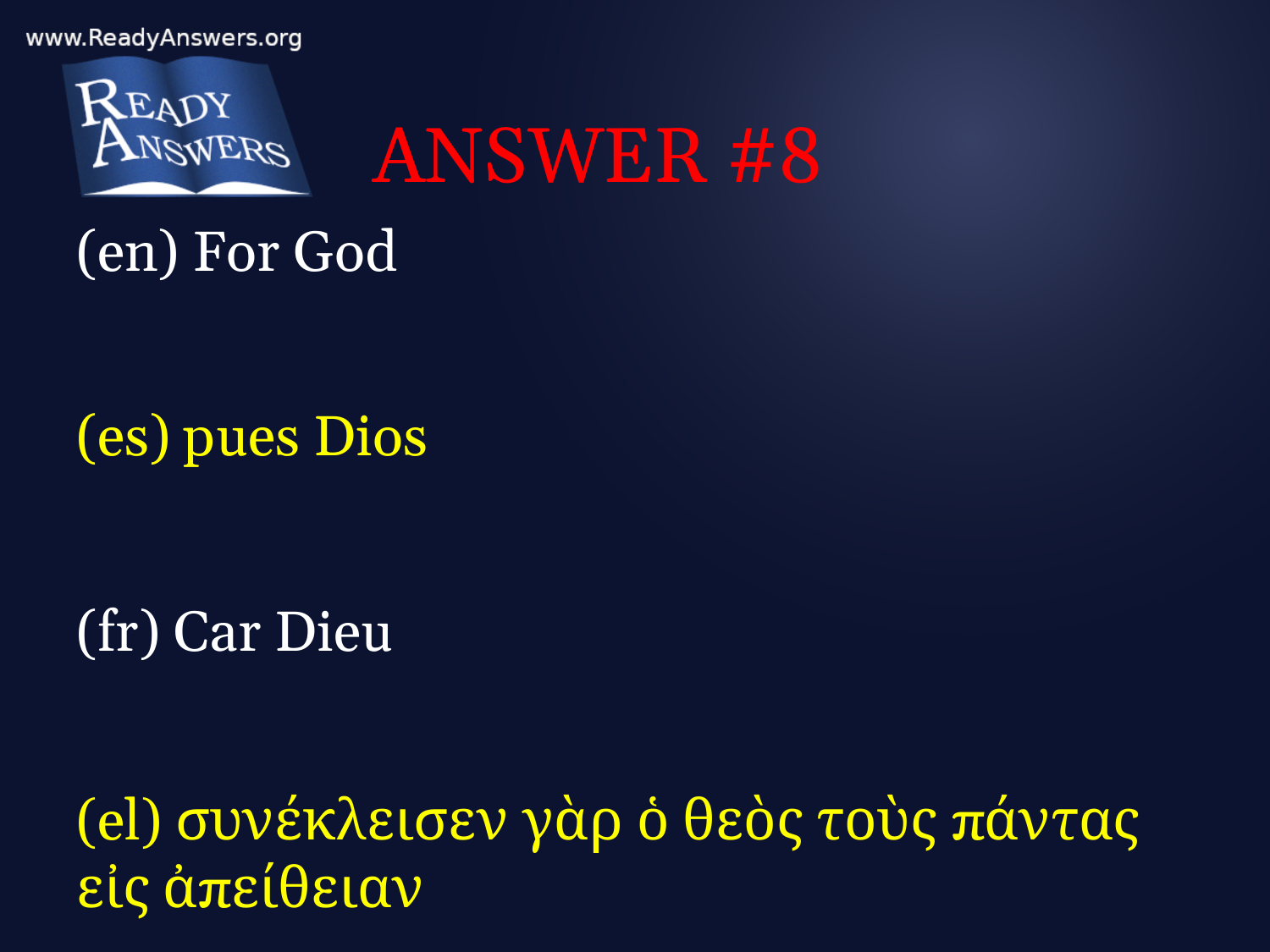

# ANSWER #8
(en) For God
(es) pues Dios
(fr) Car Dieu
(el) συνέκλεισεν γὰρ ὁ θεὸς τοὺς πάντας εἰς ἀπείθειαν